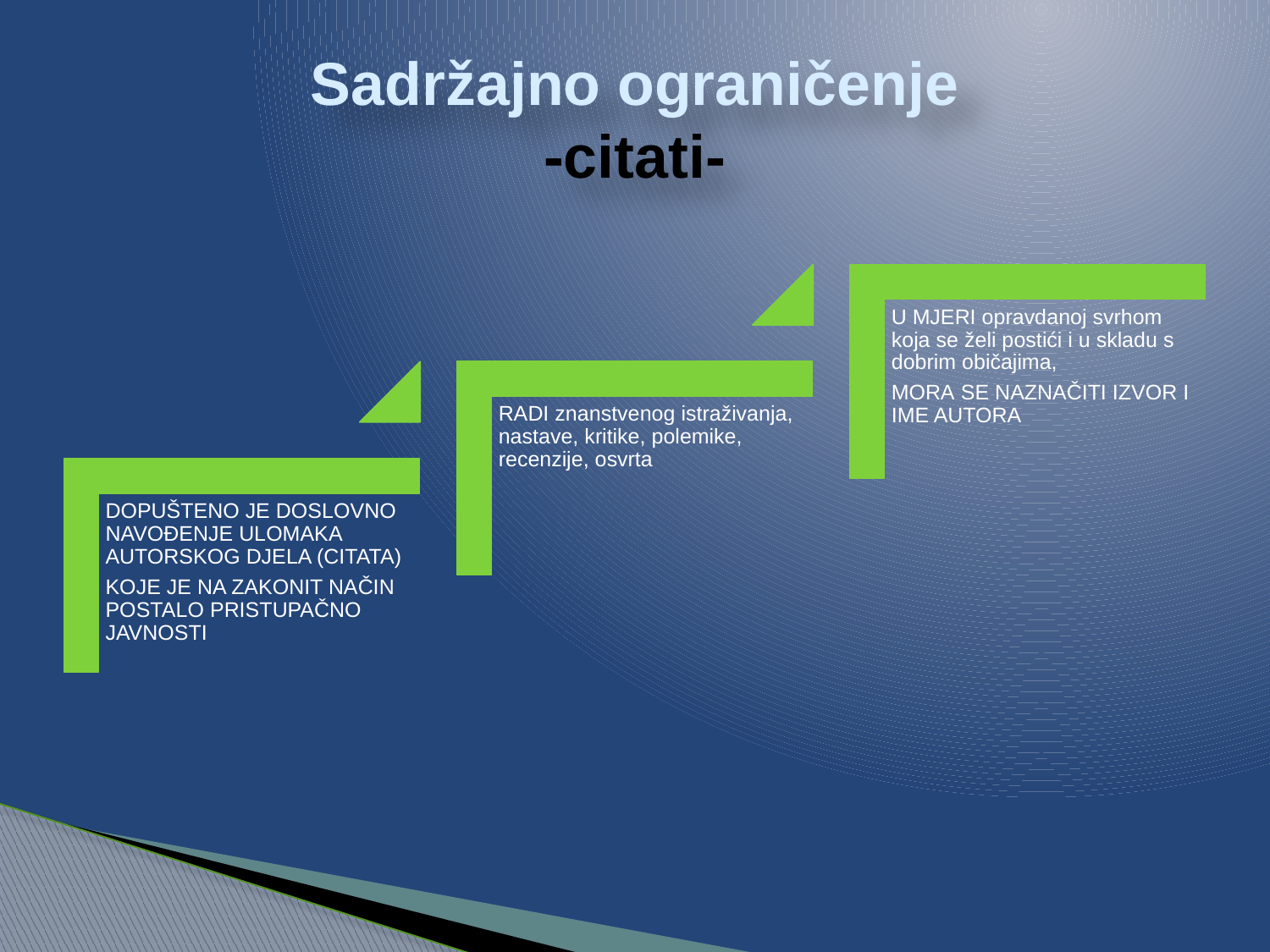

# Sadržajno ograničenje -citati-
DOPUŠTENO JE DOSLOVNO NAVOĐENJE ULOMAKA AUTORSKOG DJELA (CITATA)
KOJE JE NA ZAKONIT NAČIN POSTALO PRISTUPAČNO JAVNOSTI
RADI znanstvenog istraživanja, nastave, kritike, polemike, recenzije, osvrta
U MJERI opravdanoj svrhom koja se želi postići i u skladu s dobrim običajima,
MORA SE NAZNAČITI IZVOR I IME AUTORA